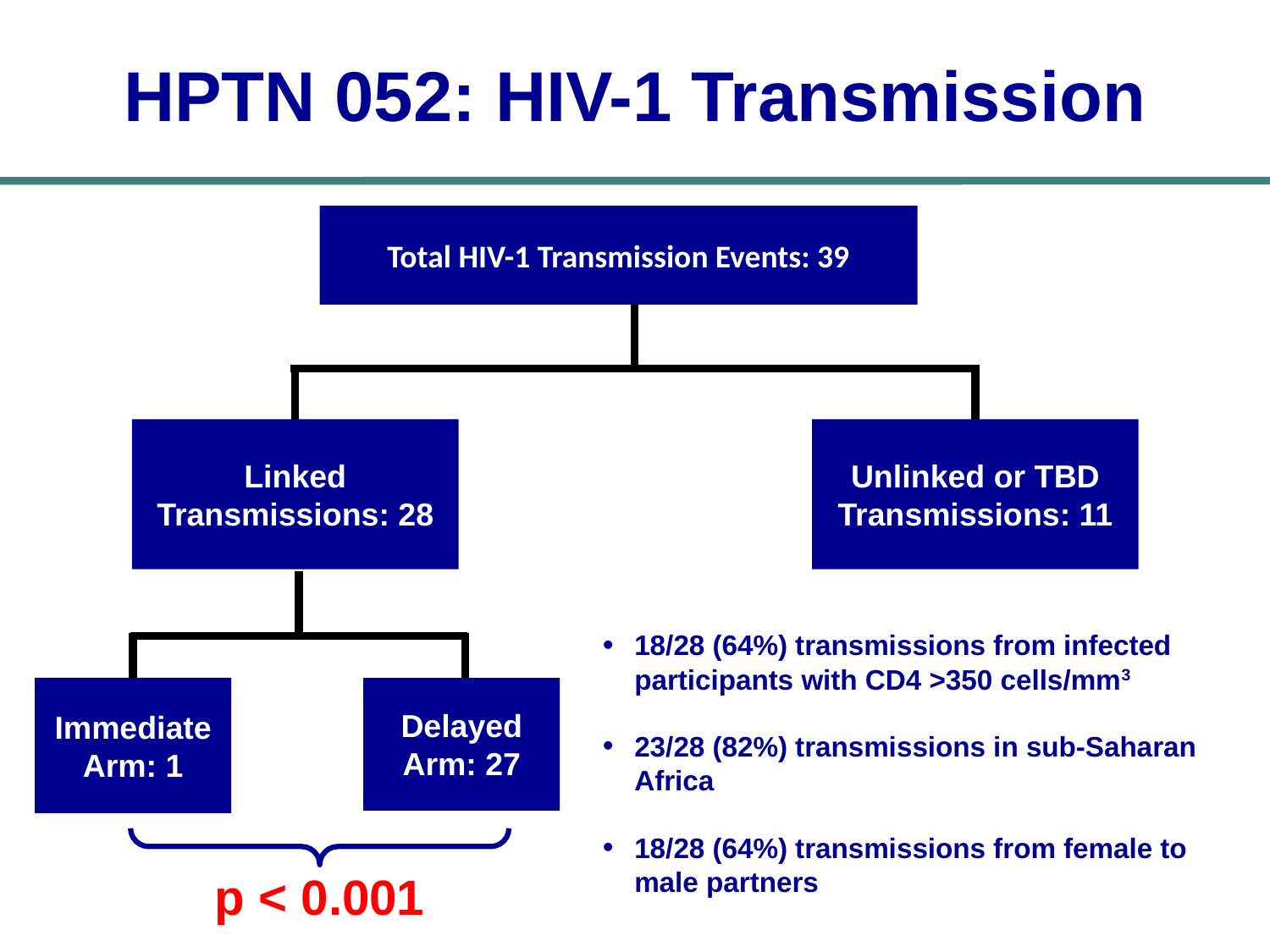

HPTN 052: HIV-1 Transmission
Total HIV-1 Transmission Events: 39
Linked Transmissions: 28
Unlinked or TBD Transmissions: 11
18/28 (64%) transmissions from infected participants with CD4 >350 cells/mm3

23/28 (82%) transmissions in sub-Saharan Africa

18/28 (64%) transmissions from female to male partners

Immediate Arm: 1
Delayed Arm: 27
p < 0.001